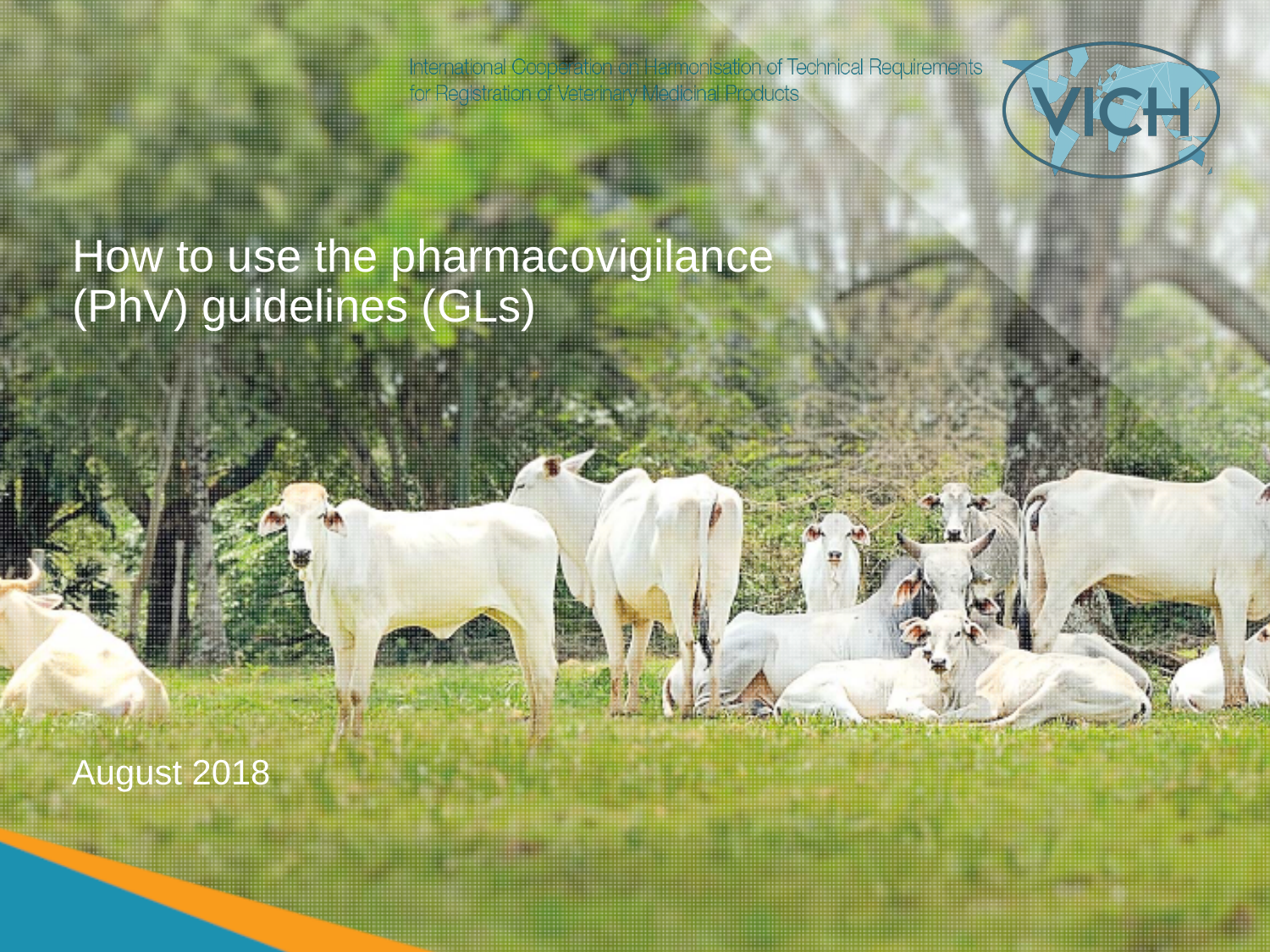

How to use the pharmacovigilance (PhV) guidelines (GLs)
August 2018